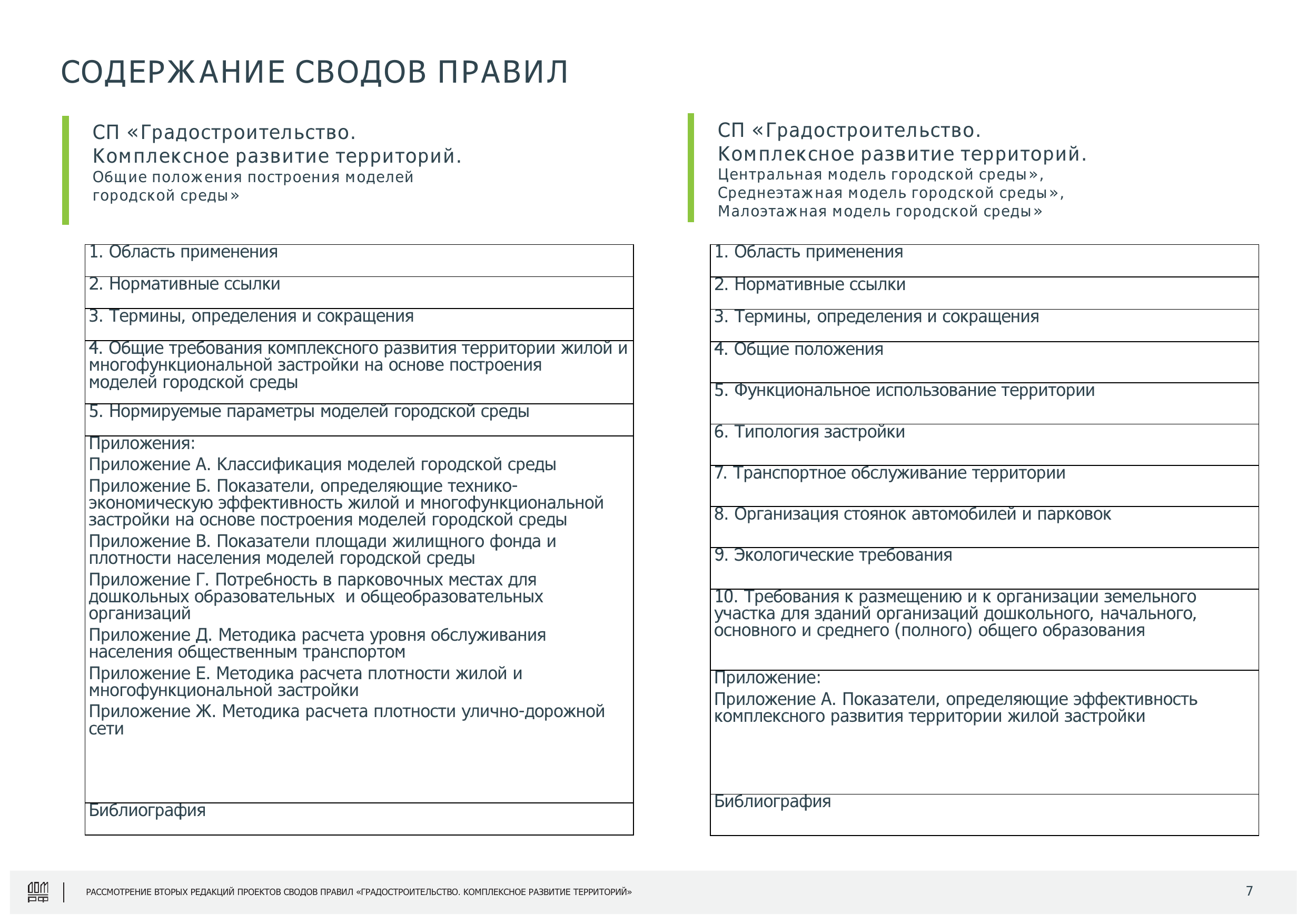

# СОДЕРЖАНИЕ СВОДОВ ПРАВИЛ

СП «Градостроительство.
Комплексное развитие территорий.
Центральная модель городской среды»,
Среднеэтажная модель городской среды»,
Малоэтажная модель городской среды»

СП «Градостроительство.
Комплексное развитие территорий.
Общие положения построения моделей городской среды»
| 1. Область применения |
| --- |
| 2. Нормативные ссылки |
| 3. Термины, определения и сокращения |
| 4. Общие требования комплексного развития территории жилой и многофункциональной застройки на основе построения моделей городской среды |
| 5. Нормируемые параметры моделей городской среды |
| Приложения: Приложение А. Классификация моделей городской среды Приложение Б. Показатели, определяющие технико-экономическую эффективность жилой и многофункциональной застройки на основе построения моделей городской среды Приложение В. Показатели площади жилищного фонда и плотности населения моделей городской среды Приложение Г. Потребность в парковочных местах для дошкольных образовательных  и общеобразовательных организаций Приложение Д. Методика расчета уровня обслуживания населения общественным транспортом Приложение Е. Методика расчета плотности жилой и многофункциональной застройки Приложение Ж. Методика расчета плотности улично-дорожной сети |
| Библиография |
| 1. Область применения |
| --- |
| 2. Нормативные ссылки |
| 3. Термины, определения и сокращения |
| 4. Общие положения |
| 5. Функциональное использование территории |
| 6. Типология застройки |
| 7. Транспортное обслуживание территории |
| 8. Организация стоянок автомобилей и парковок |
| 9. Экологические требования |
| 10. Требования к размещению и к организации земельного участка для зданий организаций дошкольного, начального, основного и среднего (полного) общего образования |
| Приложение: Приложение А. Показатели, определяющие эффективность комплексного развития территории жилой застройки |
| Библиография |

7

РАССМОТРЕНИЕ ВТОРЫХ РЕДАКЦИЙ ПРОЕКТОВ СВОДОВ ПРАВИЛ «ГРАДОСТРОИТЕЛЬСТВО. КОМПЛЕКСНОЕ РАЗВИТИЕ ТЕРРИТОРИЙ»